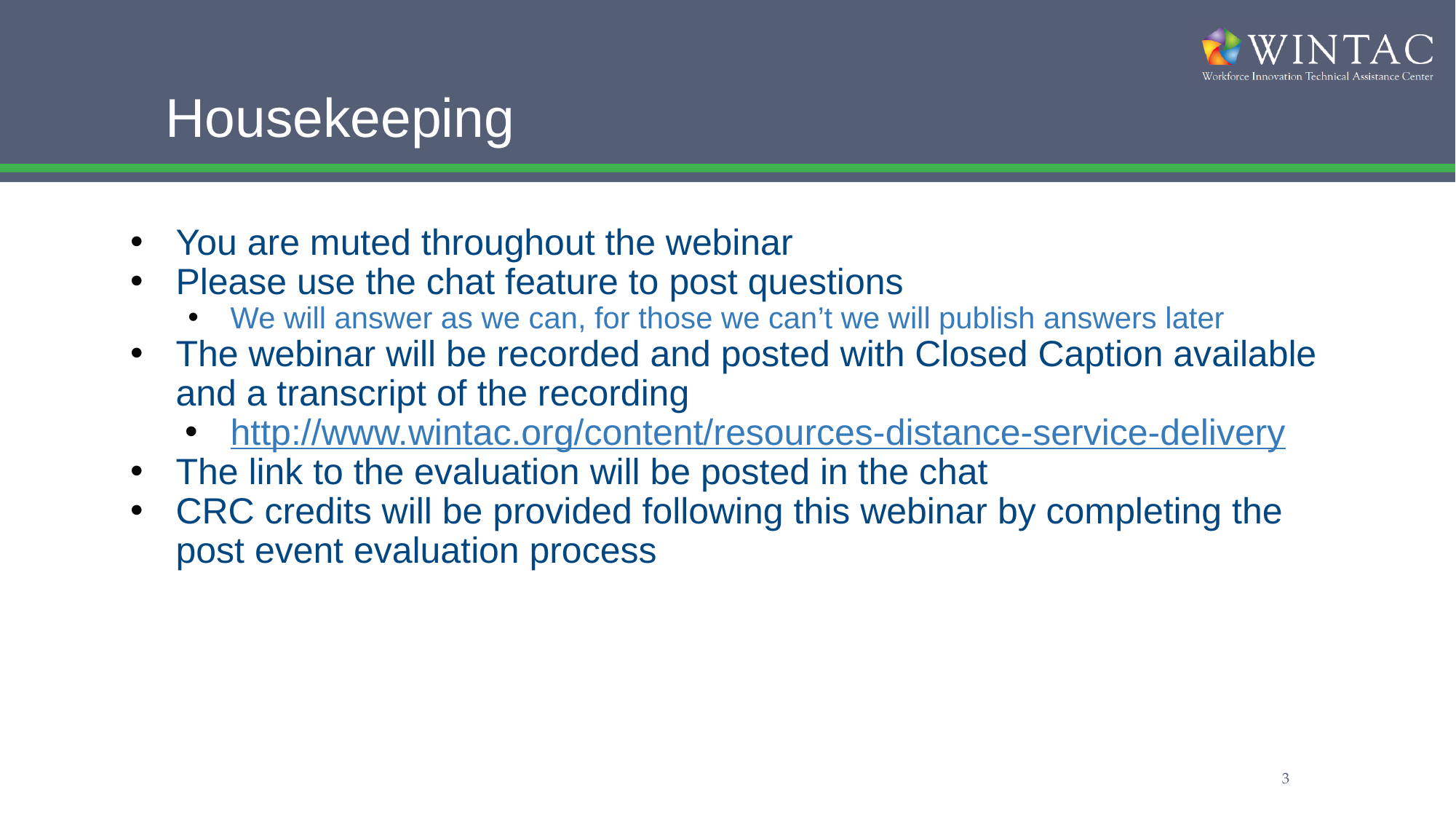

# Housekeeping
You are muted throughout the webinar
Please use the chat feature to post questions
We will answer as we can, for those we can’t we will publish answers later
The webinar will be recorded and posted with Closed Caption available and a transcript of the recording
http://www.wintac.org/content/resources-distance-service-delivery
The link to the evaluation will be posted in the chat
CRC credits will be provided following this webinar by completing the post event evaluation process
3